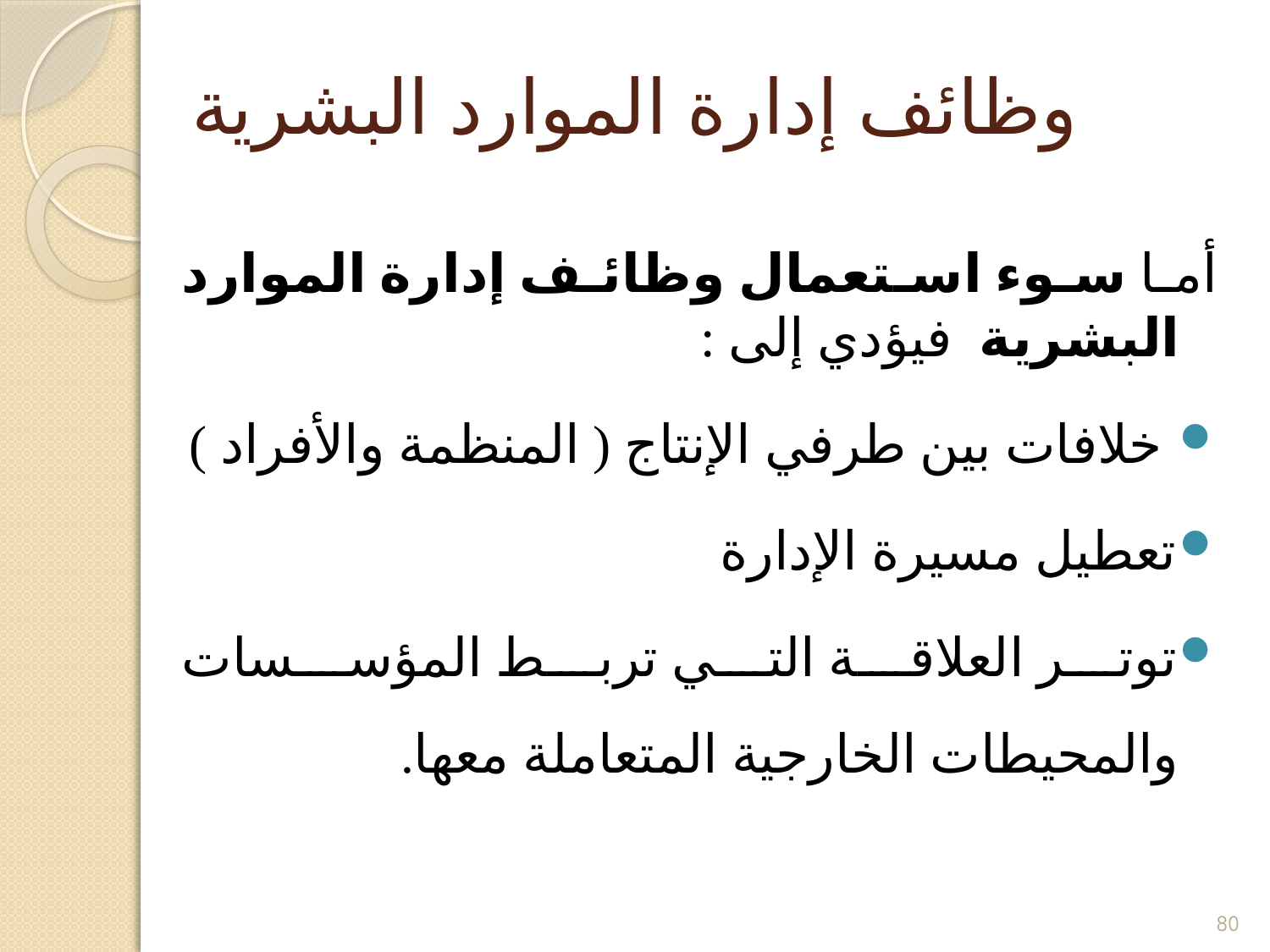

# وظائف إدارة الموارد البشرية
	أما سوء استعمال وظائف إدارة الموارد البشرية  فيؤدي إلى :
 خلافات بين طرفي الإنتاج ( المنظمة والأفراد )
تعطيل مسيرة الإدارة
توتر العلاقة التي تربط المؤسسات والمحيطات الخارجية المتعاملة معها.
80